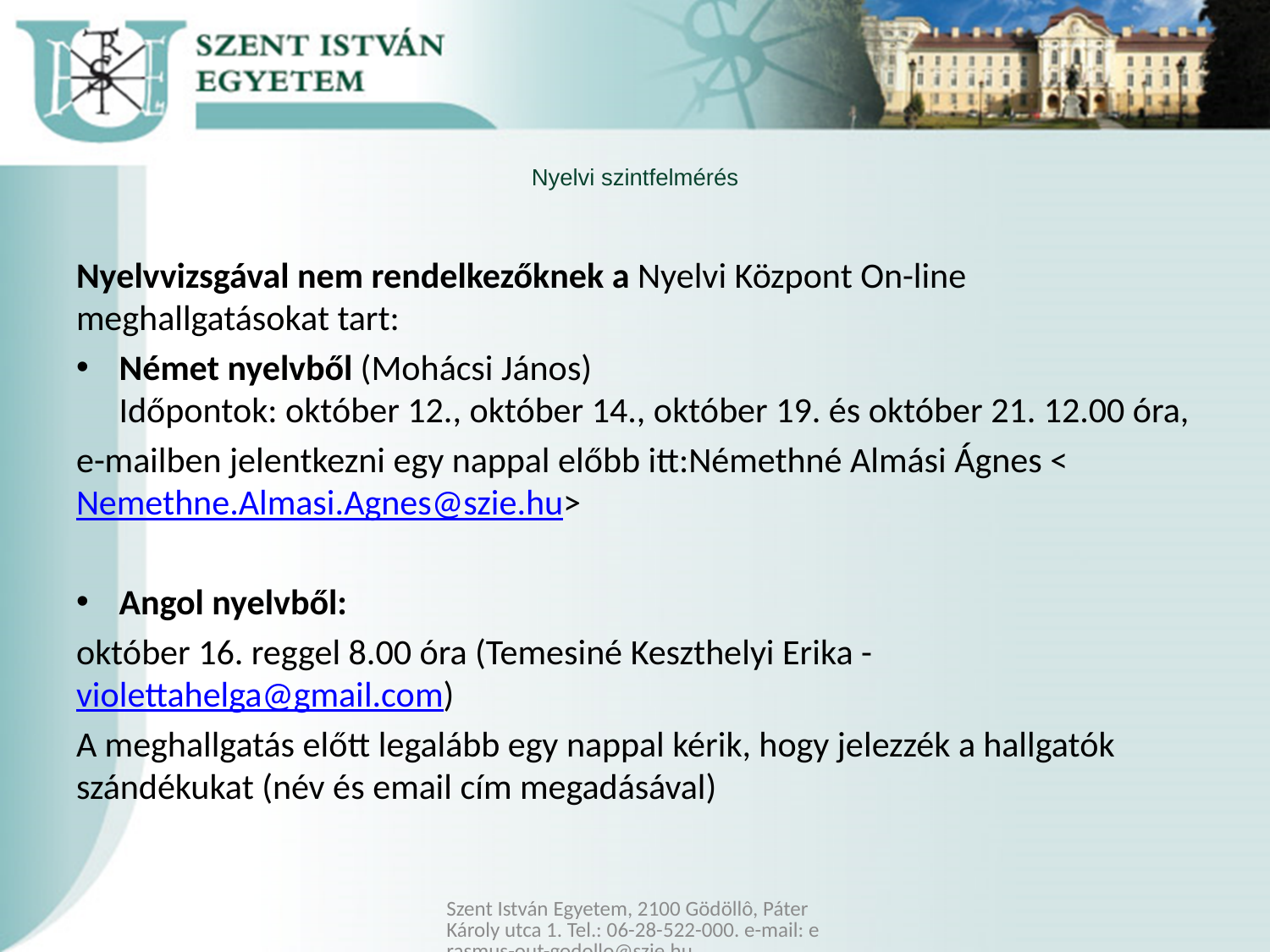

# Nyelvi szintfelmérés
Nyelvvizsgával nem rendelkezőknek a Nyelvi Központ On-line meghallgatásokat tart:
Német nyelvből (Mohácsi János)
Időpontok: október 12., október 14., október 19. és október 21. 12.00 óra,
e-mailben jelentkezni egy nappal előbb itt:Némethné Almási Ágnes <Nemethne.Almasi.Agnes@szie.hu>

Angol nyelvből:
október 16. reggel 8.00 óra (Temesiné Keszthelyi Erika - violettahelga@gmail.com)
A meghallgatás előtt legalább egy nappal kérik, hogy jelezzék a hallgatók szándékukat (név és email cím megadásával)

Szent István Egyetem, 2100 Gödöllô, Páter Károly utca 1. Tel.: 06-28-522-000. e-mail: erasmus-out-godollo@szie.hu